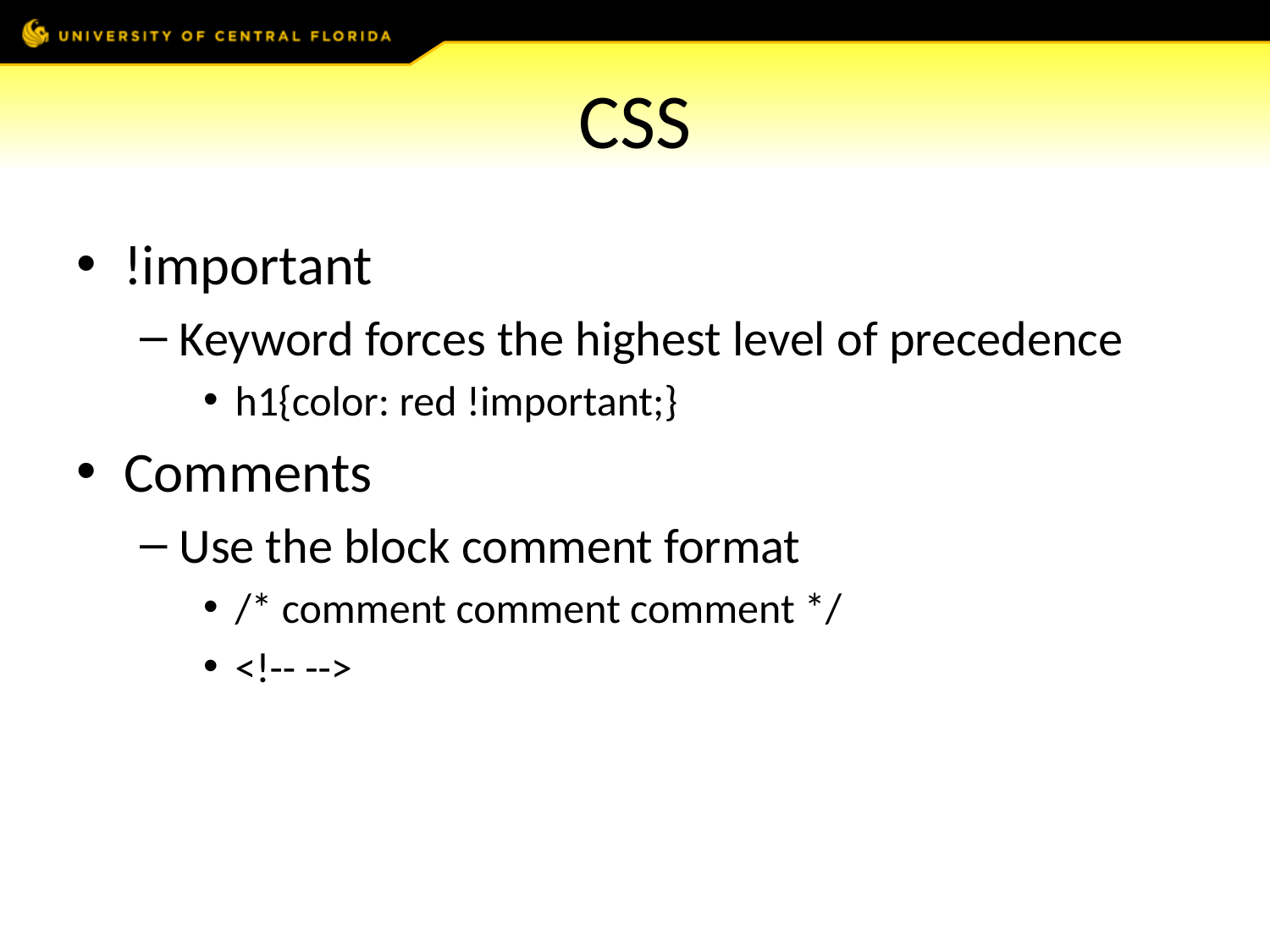

# CSS
!important
Keyword forces the highest level of precedence
h1{color: red !important;}
Comments
Use the block comment format
/* comment comment comment */
<!-- -->